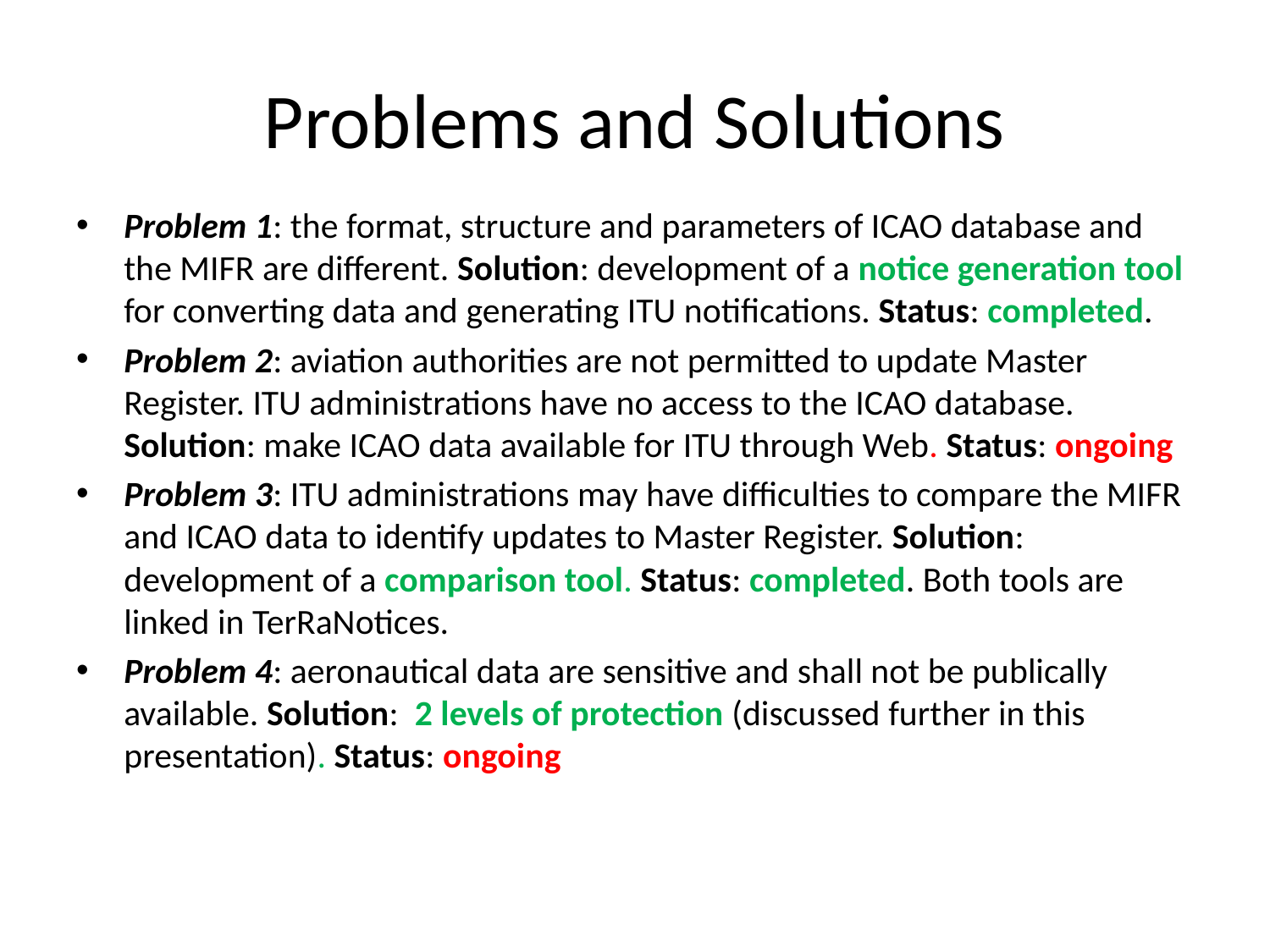

# Problems and Solutions
Problem 1: the format, structure and parameters of ICAO database and the MIFR are different. Solution: development of a notice generation tool  for converting data and generating ITU notifications. Status: completed.
Problem 2: aviation authorities are not permitted to update Master Register. ITU administrations have no access to the ICAO database. Solution: make ICAO data available for ITU through Web. Status: ongoing
Problem 3: ITU administrations may have difficulties to compare the MIFR and ICAO data to identify updates to Master Register. Solution: development of a comparison tool. Status: completed. Both tools are linked in TerRaNotices.
Problem 4: aeronautical data are sensitive and shall not be publically available. Solution:  2 levels of protection (discussed further in this presentation). Status: ongoing